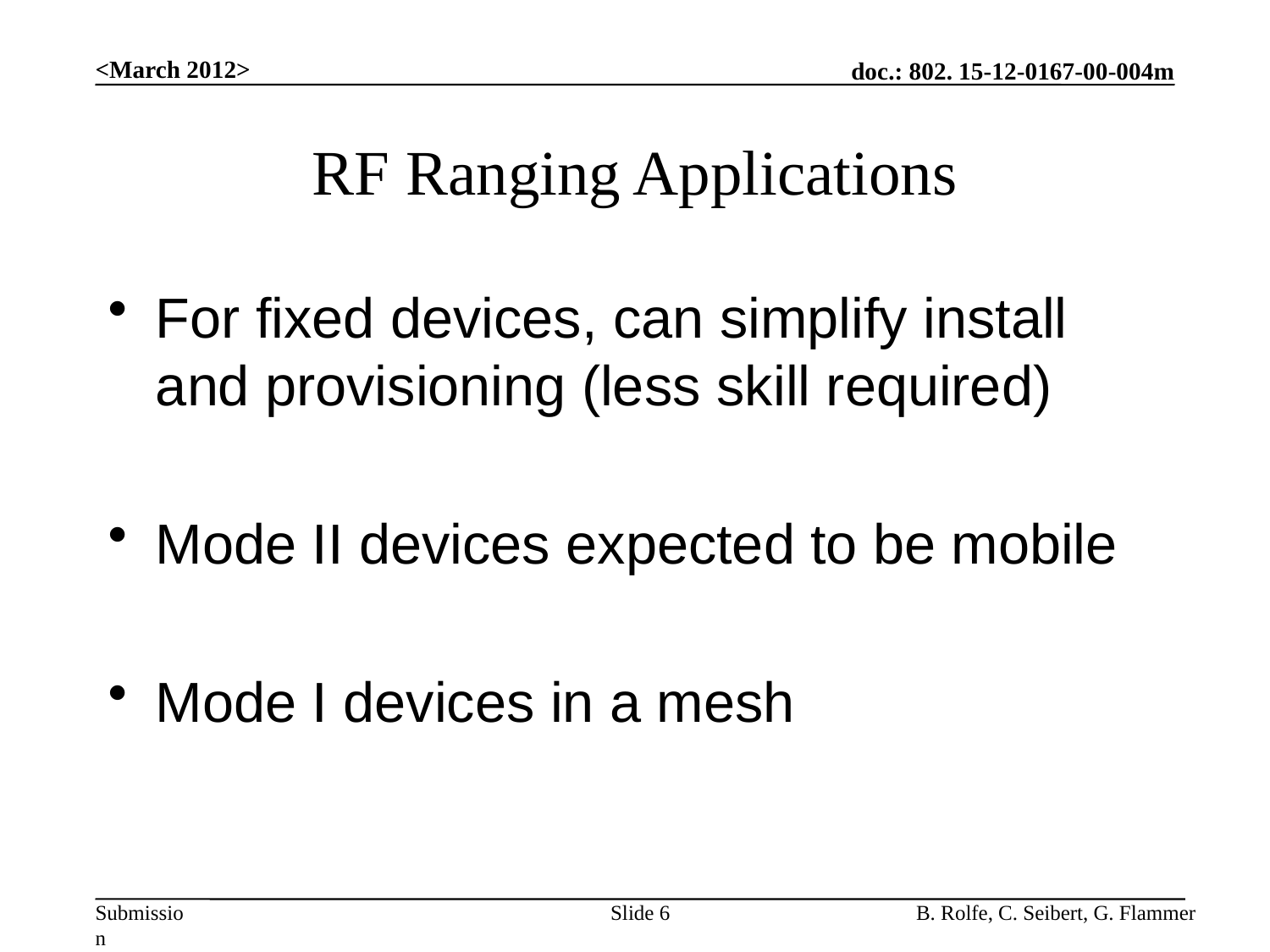

<March 2012>
# RF Ranging Applications
For fixed devices, can simplify install and provisioning (less skill required)

Mode II devices expected to be mobile

Mode I devices in a mesh

Slide 6
B. Rolfe, C. Seibert, G. Flammer